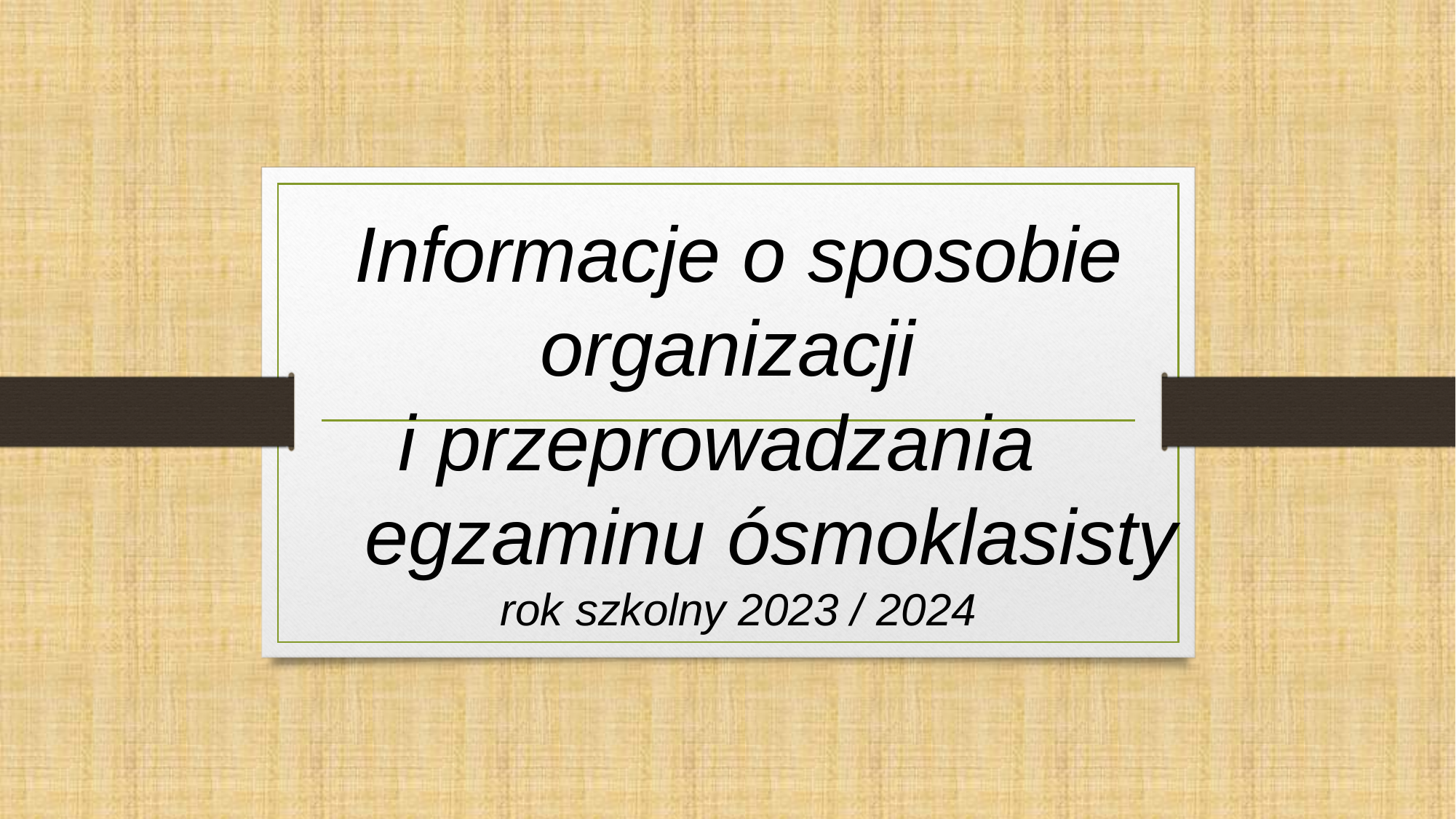

# Informacje o sposobie organizacji i przeprowadzania egzaminu ósmoklasisty rok szkolny 2023 / 2024